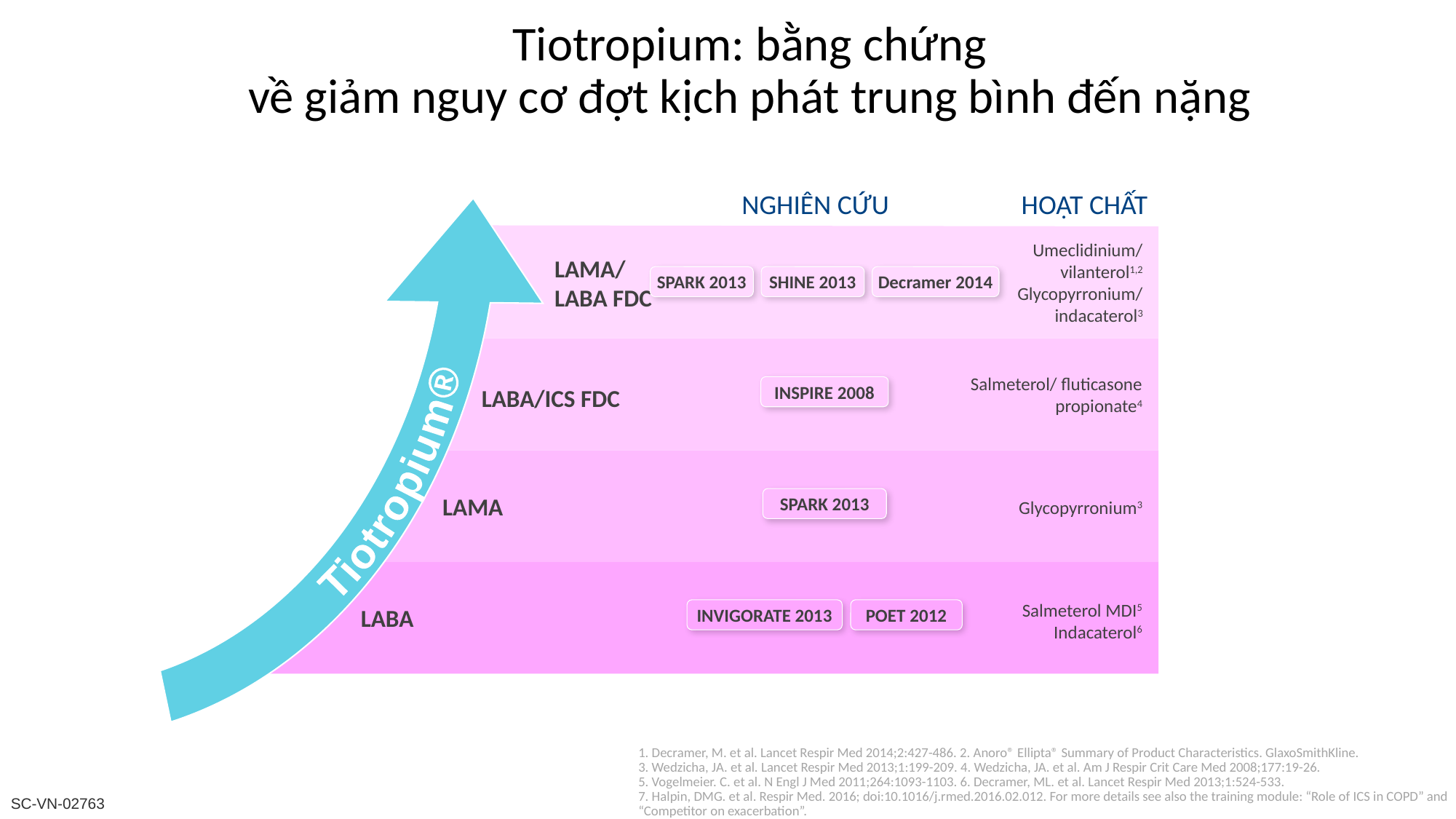

NGHIÊN CỨU
HOẠT CHẤT

Umeclidinium/
vilanterol1,2
Glycopyrronium/
indacaterol3
LAMA/
LABA FDC
SPARK 2013
SHINE 2013
Decramer 2014

Tiotropium®
Salmeterol/ fluticasone
propionate4
INSPIRE 2008
LABA/ICS FDC

SPARK 2013
LAMA

Glycopyrronium3

Salmeterol MDI5
Indacaterol6
INVIGORATE 2013
POET 2012
LABA

# Tiotropium: bằng chứng về giảm nguy cơ đợt kịch phát trung bình đến nặng
1. Decramer, M. et al. Lancet Respir Med 2014;2:427-486. 2. Anoro® Ellipta® Summary of Product Characteristics. GlaxoSmithKline.
3. Wedzicha, JA. et al. Lancet Respir Med 2013;1:199-209. 4. Wedzicha, JA. et al. Am J Respir Crit Care Med 2008;177:19-26.
5. Vogelmeier. C. et al. N Engl J Med 2011;264:1093-1103. 6. Decramer, ML. et al. Lancet Respir Med 2013;1:524-533.
7. Halpin, DMG. et al. Respir Med. 2016; doi:10.1016/j.rmed.2016.02.012. For more details see also the training module: “Role of ICS in COPD” and “Competitor on exacerbation”.